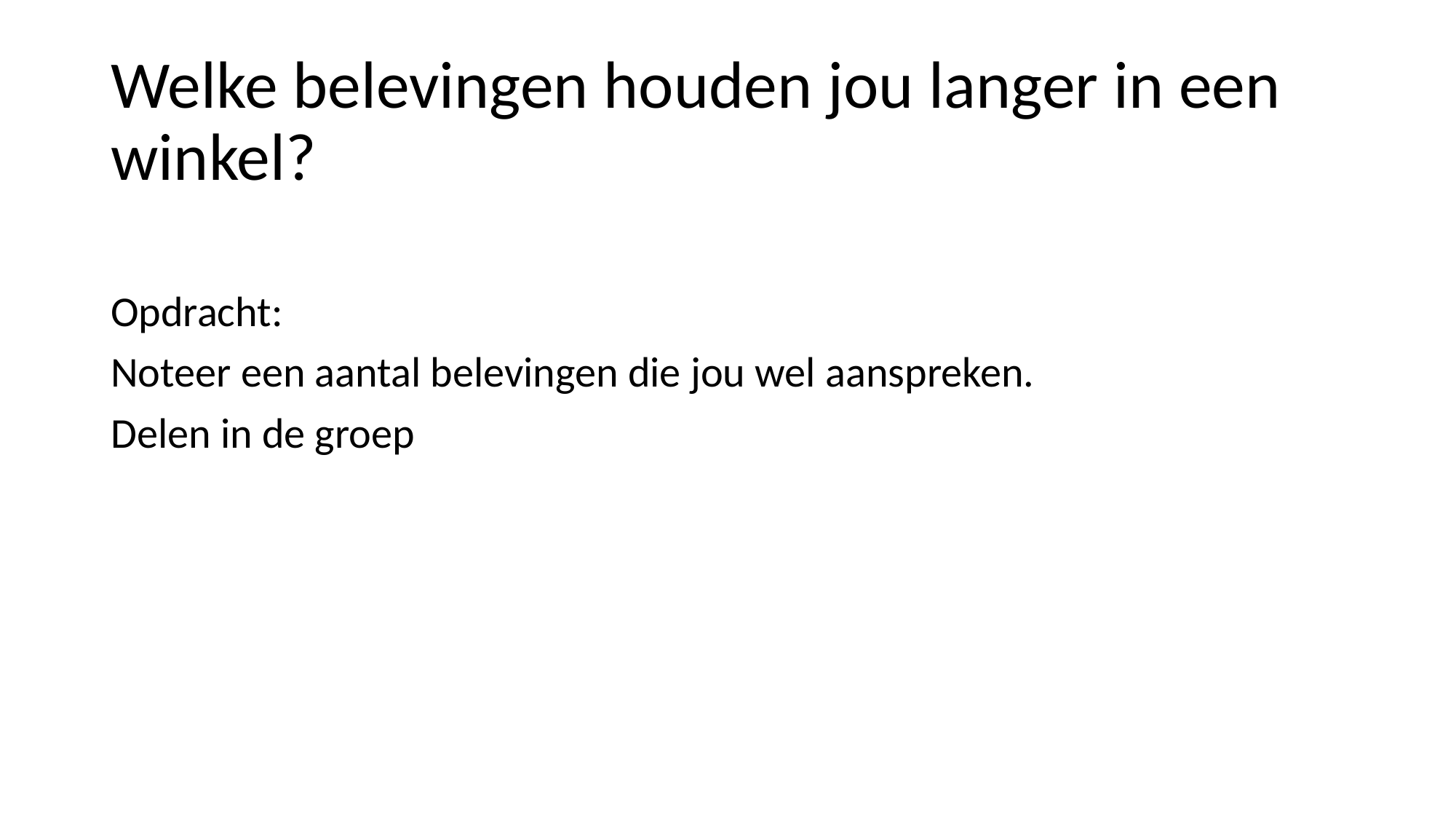

# Welke belevingen houden jou langer in een winkel?

Opdracht:
Noteer een aantal belevingen die jou wel aanspreken.
Delen in de groep